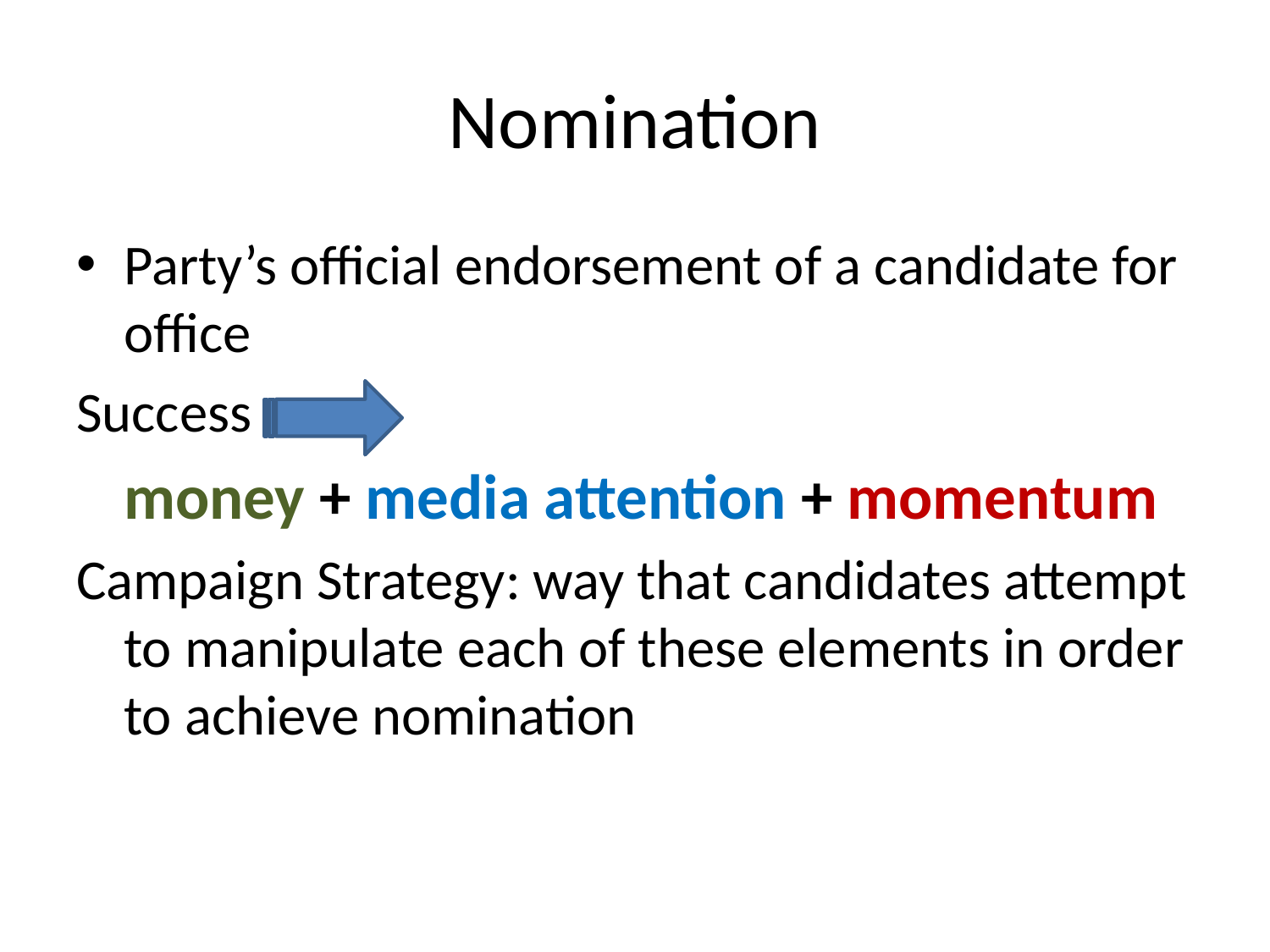

# Nomination
Party’s official endorsement of a candidate for office
Success
	money + media attention + momentum
Campaign Strategy: way that candidates attempt to manipulate each of these elements in order to achieve nomination